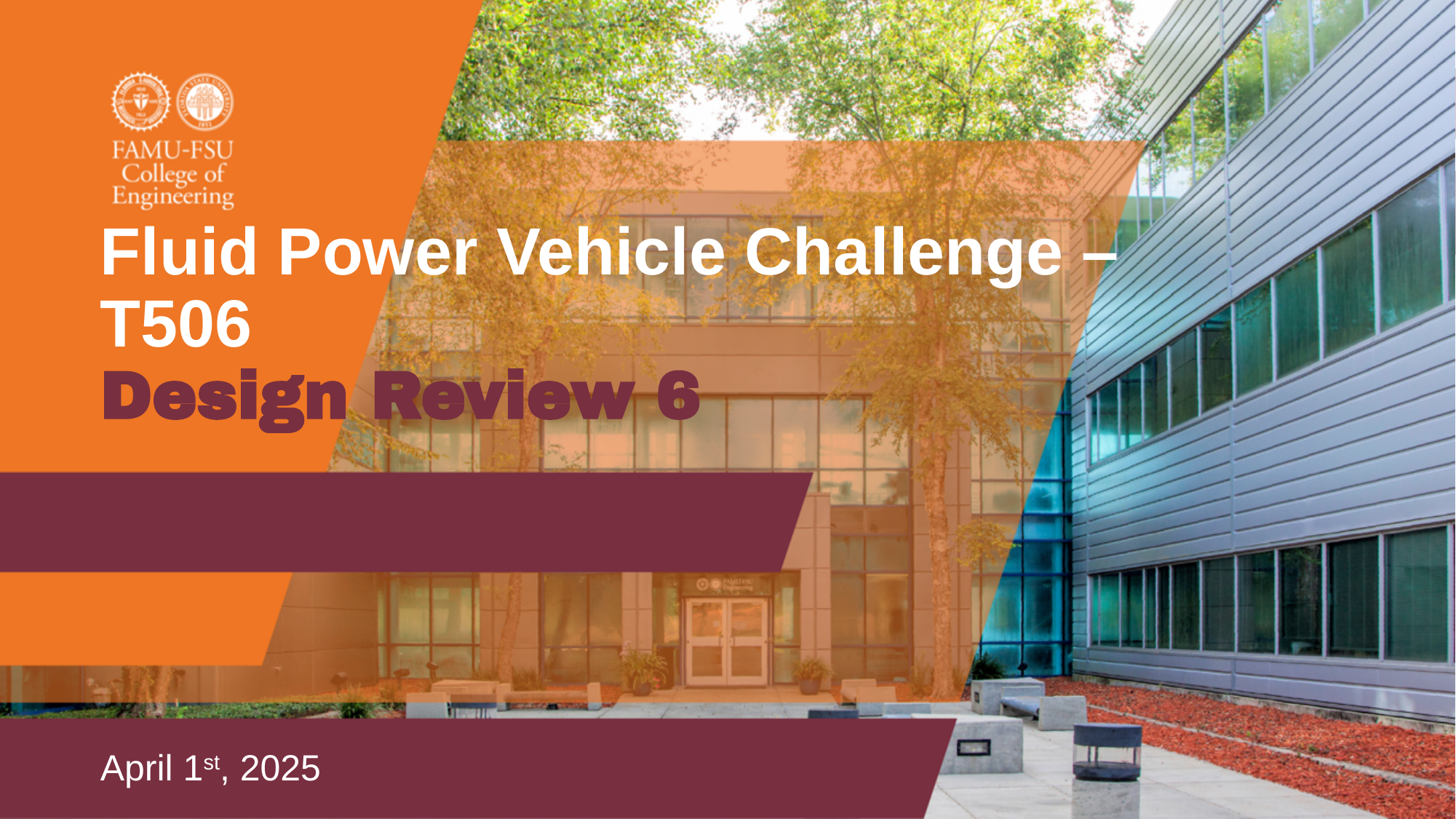

# Fluid Power Vehicle Challenge – T506
Design Review 6

April 1st, 2025